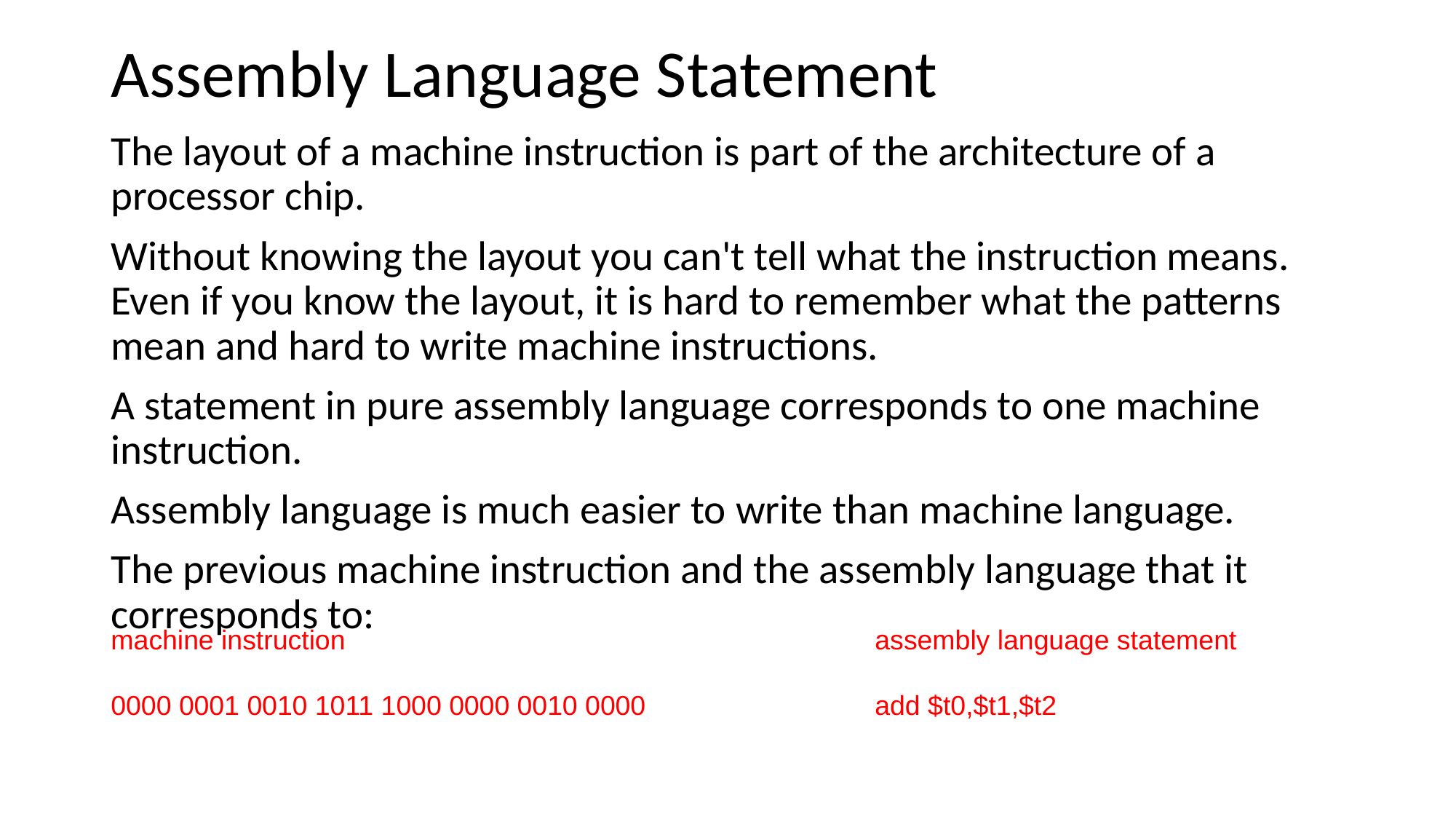

# Assembly Language Statement
The layout of a machine instruction is part of the architecture of a processor chip.
Without knowing the layout you can't tell what the instruction means. Even if you know the layout, it is hard to remember what the patterns mean and hard to write machine instructions.
A statement in pure assembly language corresponds to one machine instruction.
Assembly language is much easier to write than machine language.
The previous machine instruction and the assembly language that it corresponds to:

machine instruction 					assembly language statement

0000 0001 0010 1011 1000 0000 0010 0000 			add $t0,$t1,$t2